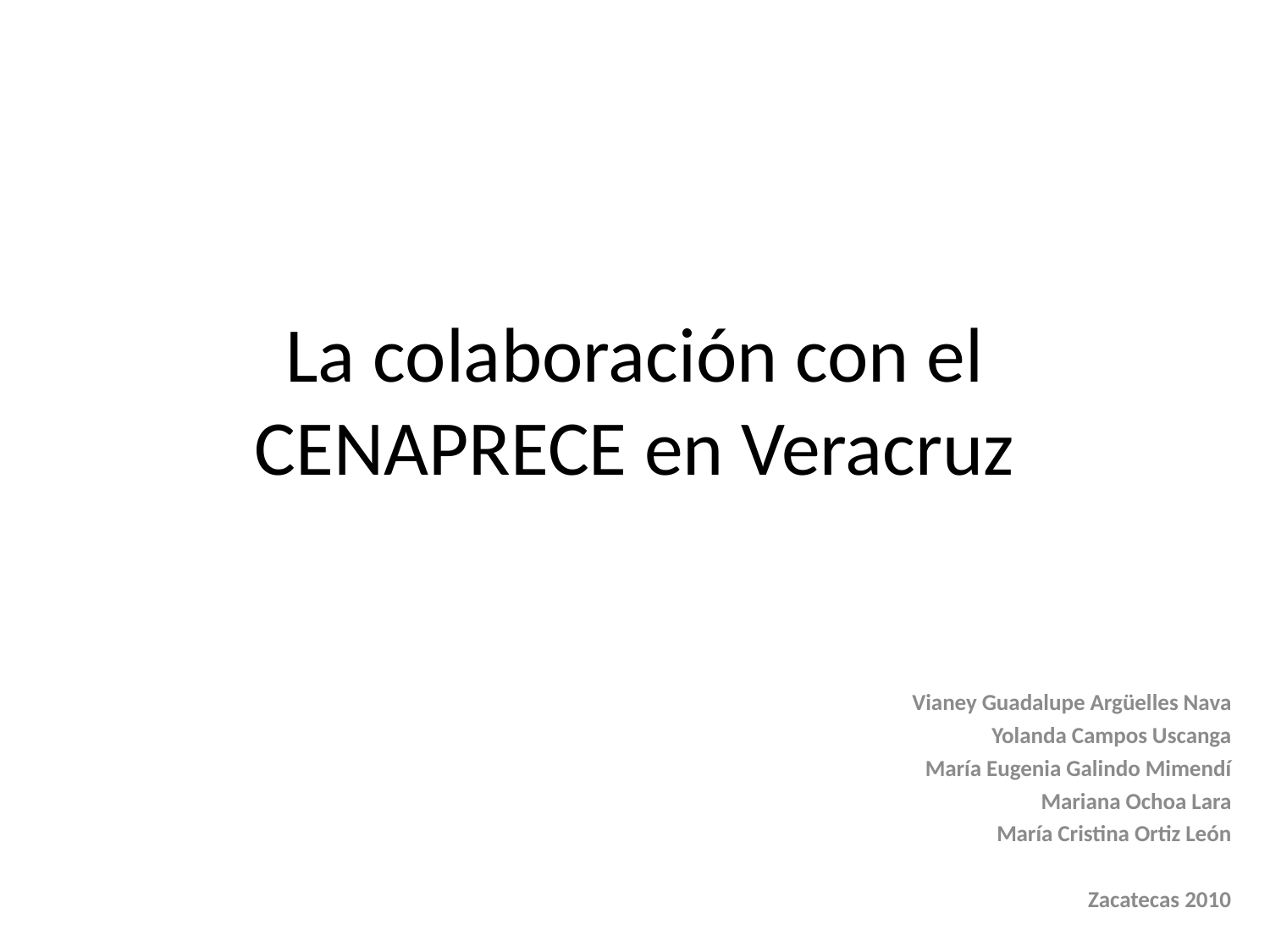

# La colaboración con el CENAPRECE en Veracruz
Vianey Guadalupe Argüelles Nava
Yolanda Campos Uscanga
María Eugenia Galindo Mimendí
Mariana Ochoa Lara
María Cristina Ortiz León

Zacatecas 2010